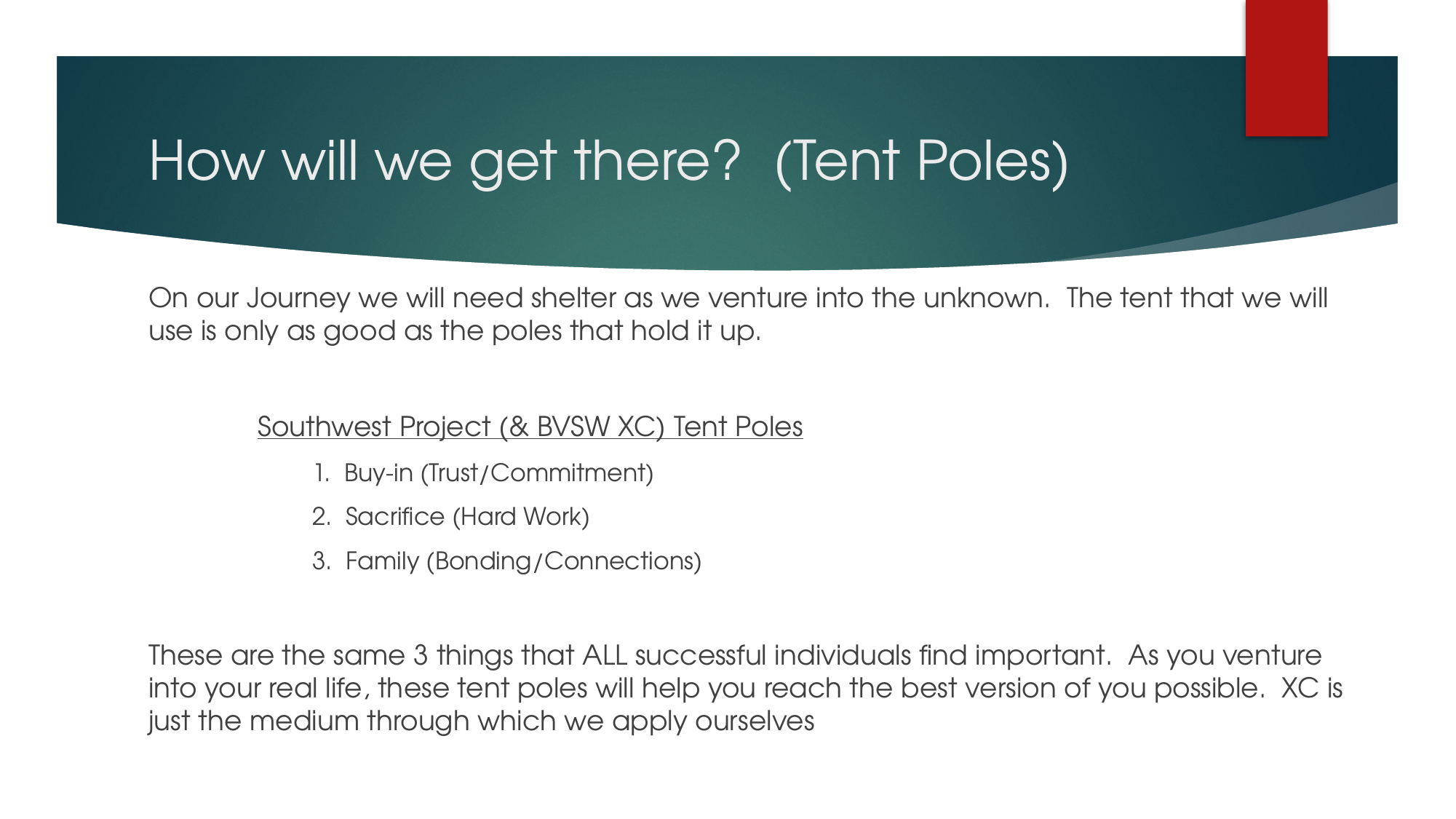

# How will we get there?  (Tent Poles)
On our Journey we will need shelter as we venture into the unknown.  The tent that we will use is only as good as the poles that hold it up.

	Southwest Project (& BVSW XC) Tent Poles
	1.  Buy-in (Trust/Commitment)
	2.  Sacrifice (Hard Work)
	3.  Family (Bonding/Connections)

These are the same 3 things that ALL successful individuals find important.  As you venture into your real life, these tent poles will help you reach the best version of you possible.  XC is just the medium through which we apply ourselves